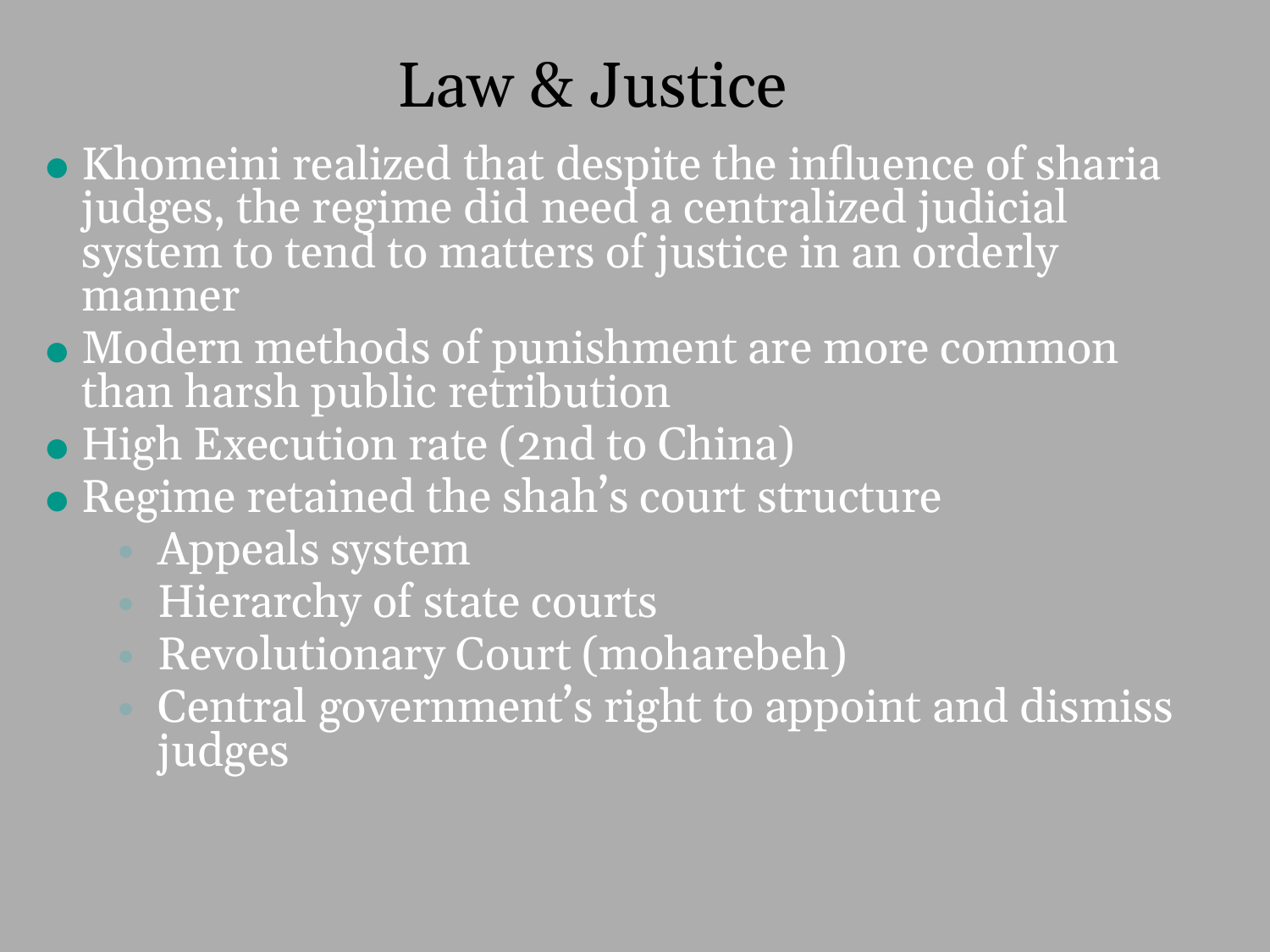

# Law & Justice
Khomeini realized that despite the influence of sharia judges, the regime did need a centralized judicial system to tend to matters of justice in an orderly manner
Modern methods of punishment are more common than harsh public retribution
High Execution rate (2nd to China)
Regime retained the shah’s court structure
Appeals system
Hierarchy of state courts
Revolutionary Court (moharebeh)
Central government’s right to appoint and dismiss judges